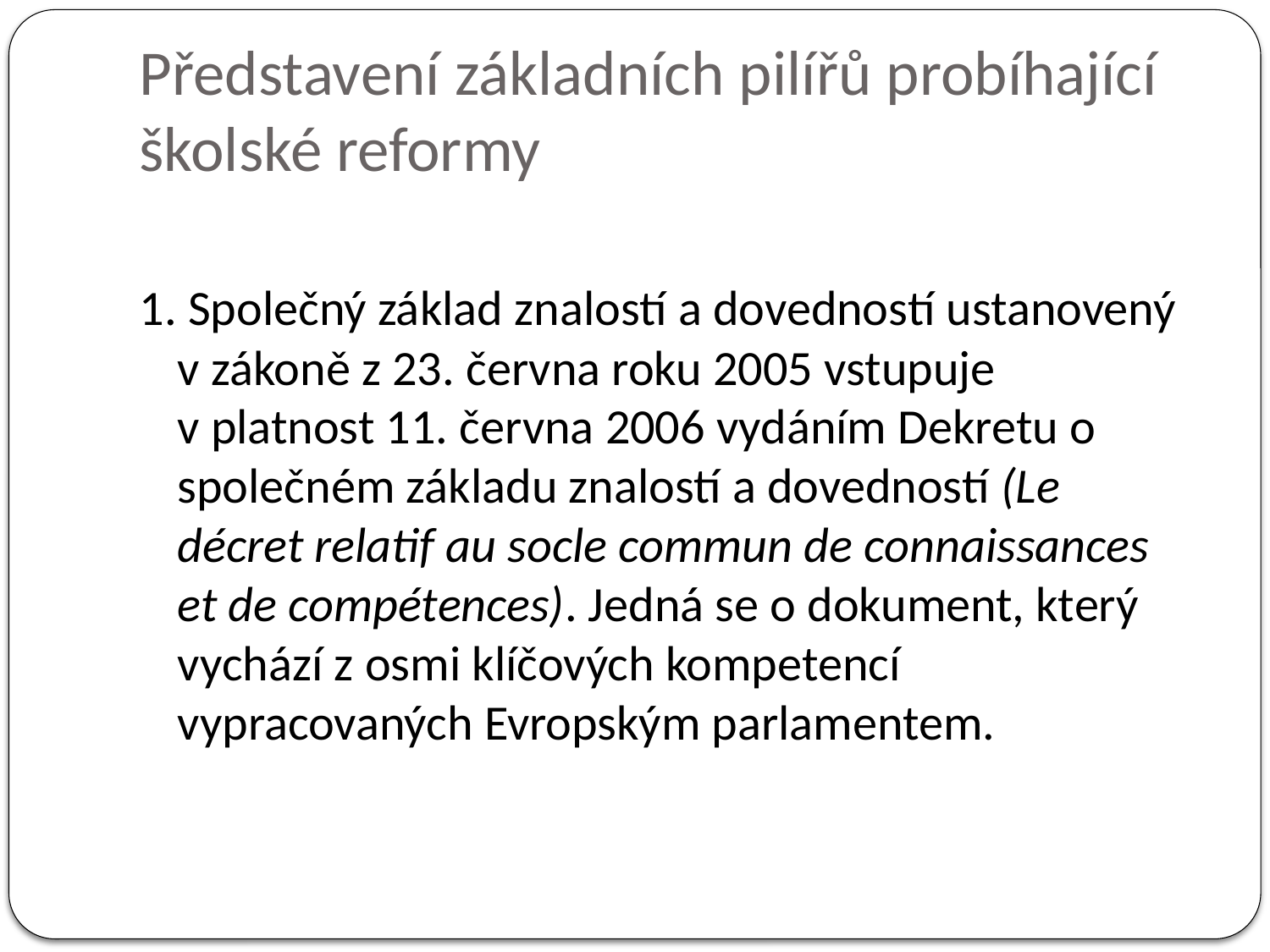

# Představení základních pilířů probíhající školské reformy

1. Společný základ znalostí a dovedností ustanovený v zákoně z 23. června roku 2005 vstupuje v platnost 11. června 2006 vydáním Dekretu o společném základu znalostí a dovedností (Le décret relatif au socle commun de connaissances et de compétences). Jedná se o dokument, který vychází z osmi klíčových kompetencí vypracovaných Evropským parlamentem.